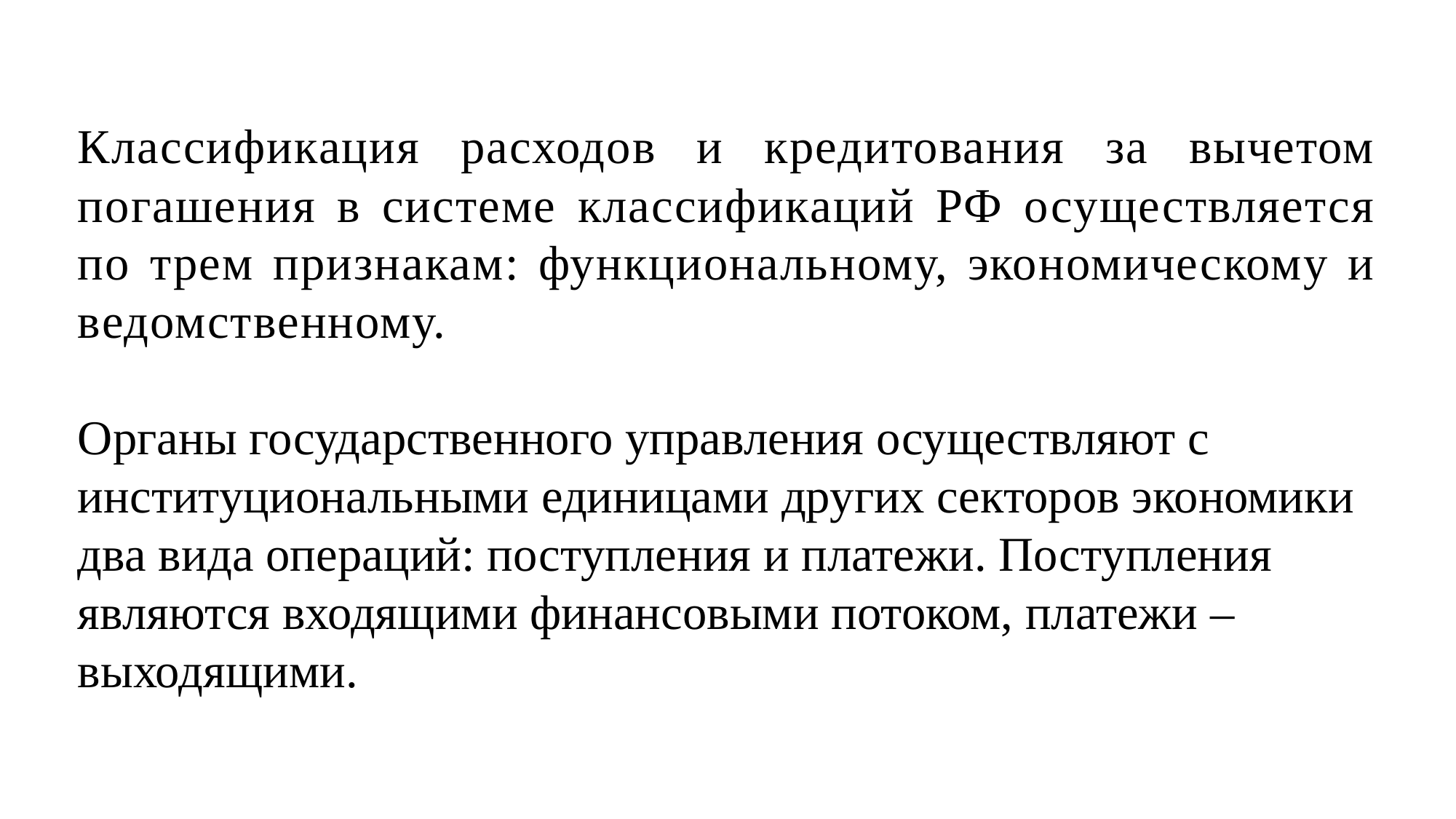

Классификация расходов и кредитования за вычетом погашения в системе классификаций РФ осуществляется по трем признакам: функциональному, экономическому и ведомственному.

Органы государственного управления осуществляют с институциональными единицами других секторов экономики два вида операций: поступления и платежи. Поступления являются входящими финансовыми потоком, платежи – выходящими.